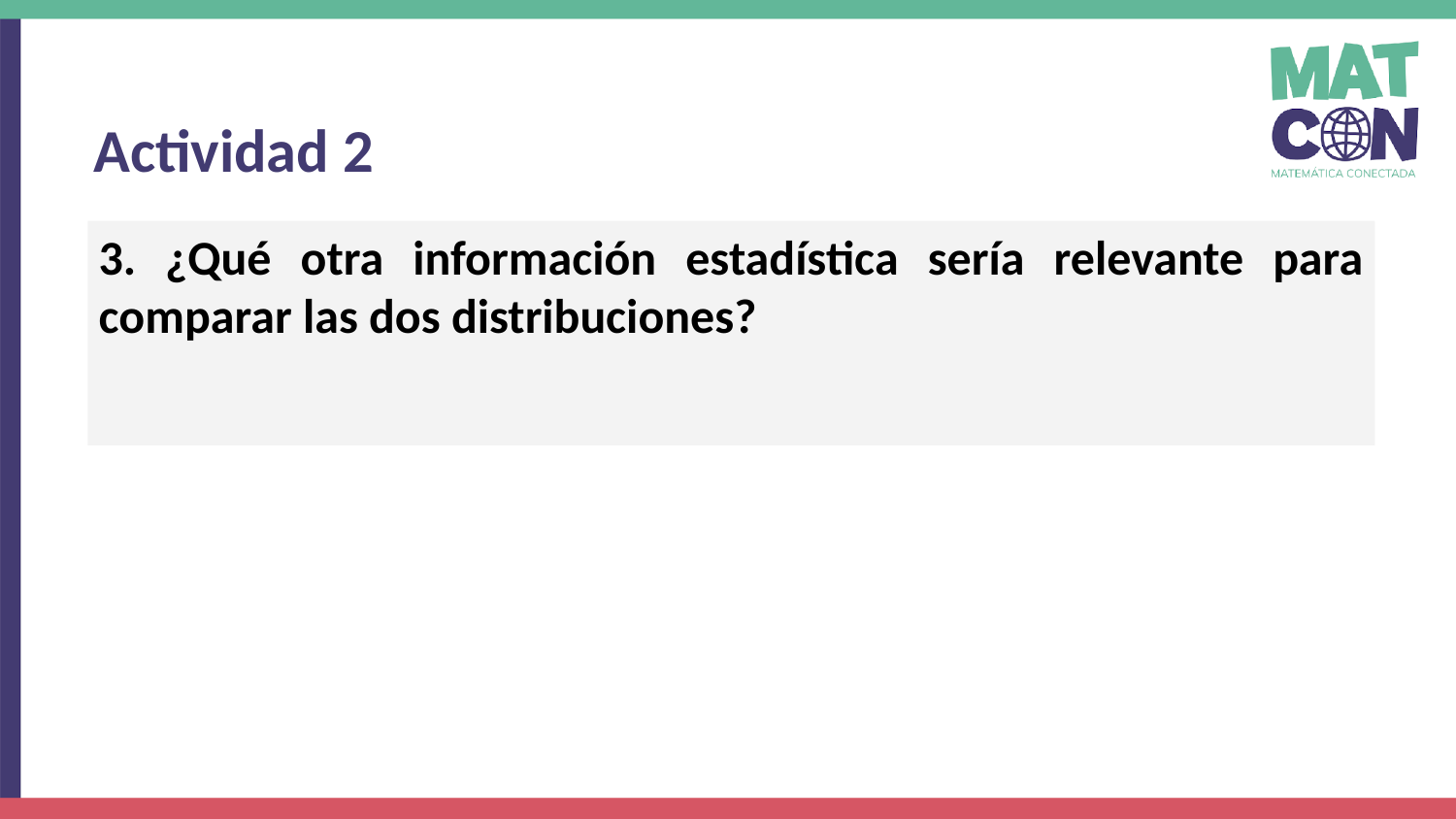

Actividad 2
3. ¿Qué otra información estadística sería relevante para comparar las dos distribuciones?